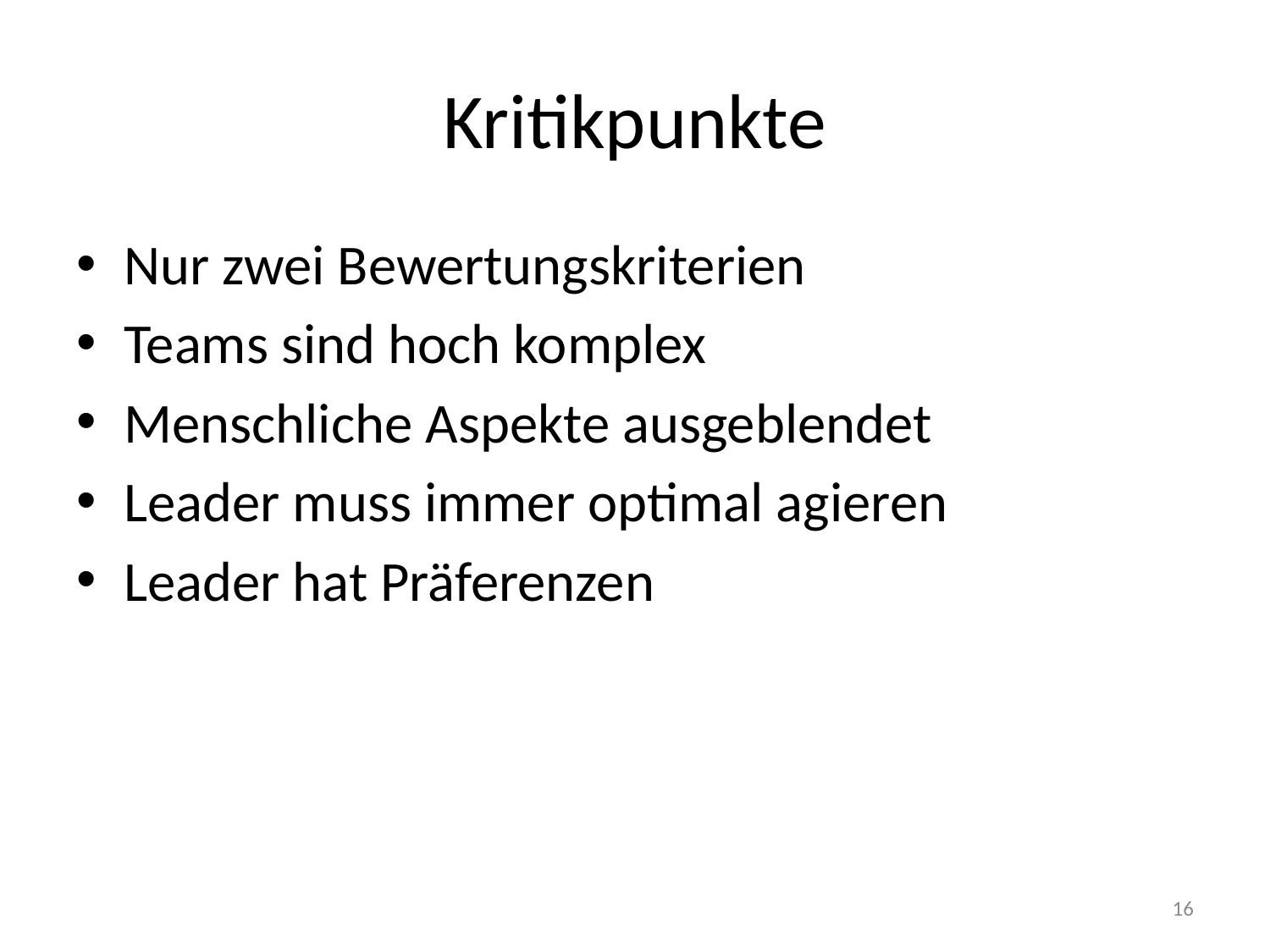

# Kritikpunkte
Nur zwei Bewertungskriterien
Teams sind hoch komplex
Menschliche Aspekte ausgeblendet
Leader muss immer optimal agieren
Leader hat Präferenzen
16